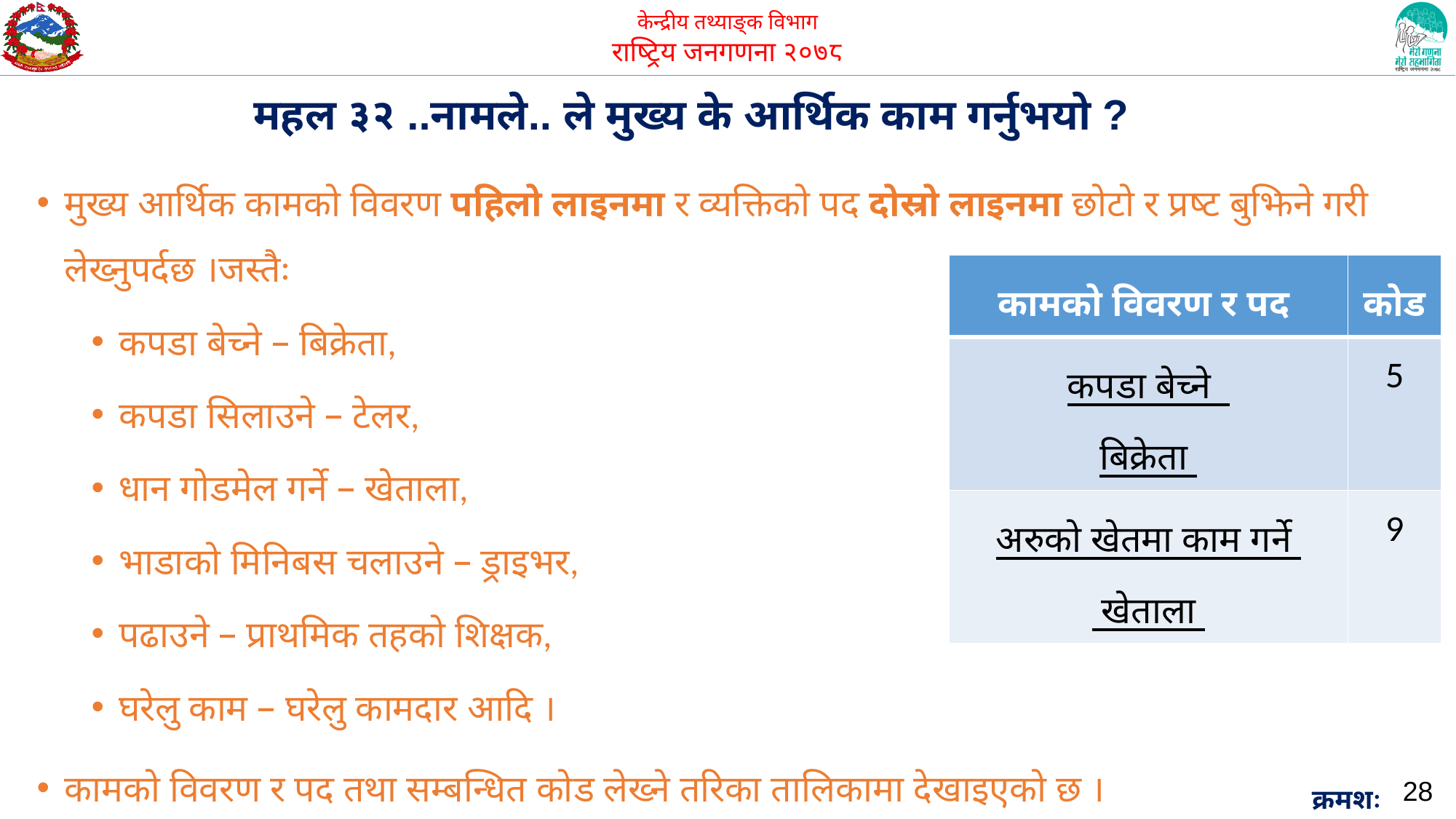

महल ३२ ..नामले.. ले मुख्य के आर्थिक काम गर्नुभयो ?

मुख्य आर्थिक कामको विवरण पहिलो लाइनमा र व्यक्तिको पद दोस्रो लाइनमा छोटो र प्रष्ट बुझिने गरी लेख्नुपर्दछ ।जस्तैः
कपडा बेच्ने – बिक्रेता,
कपडा सिलाउने – टेलर,
धान गोडमेल गर्ने – खेताला,
भाडाको मिनिबस चलाउने – ड्राइभर,
पढाउने – प्राथमिक तहको शिक्षक,
घरेलु काम – घरेलु कामदार आदि ।
कामको विवरण र पद तथा सम्बन्धित कोड लेख्ने तरिका तालिकामा देखाइएको छ ।

| कामको विवरण र पद | कोड |
| --- | --- |
| कपडा बेच्ने बिक्रेता | 5 |
| अरुको खेतमा काम गर्ने खेताला | 9 |
28
क्रमशः